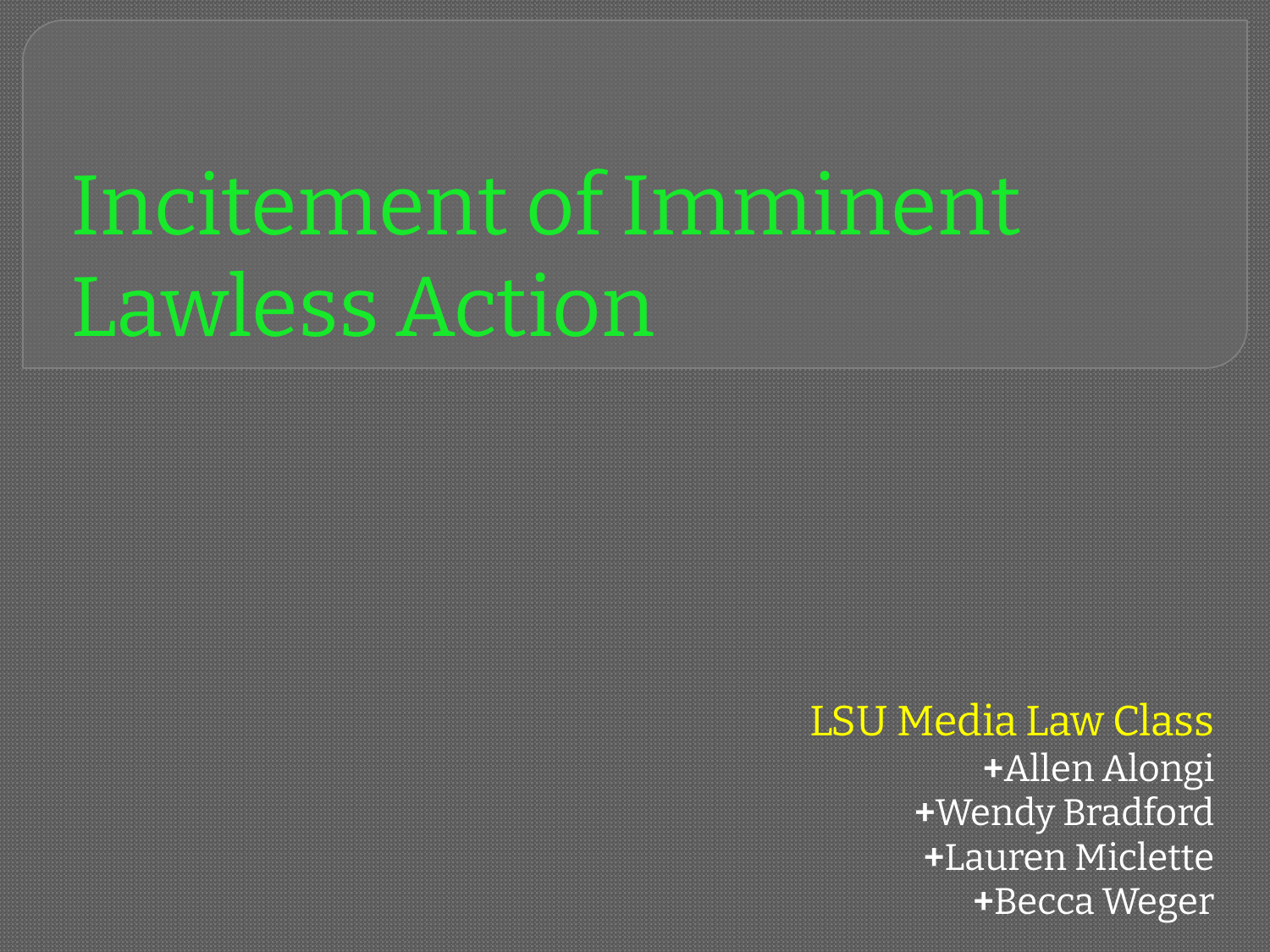

# Incitement of Imminent Lawless Action
LSU Media Law Class
+Allen Alongi
+Wendy Bradford
+Lauren Miclette
+Becca Weger